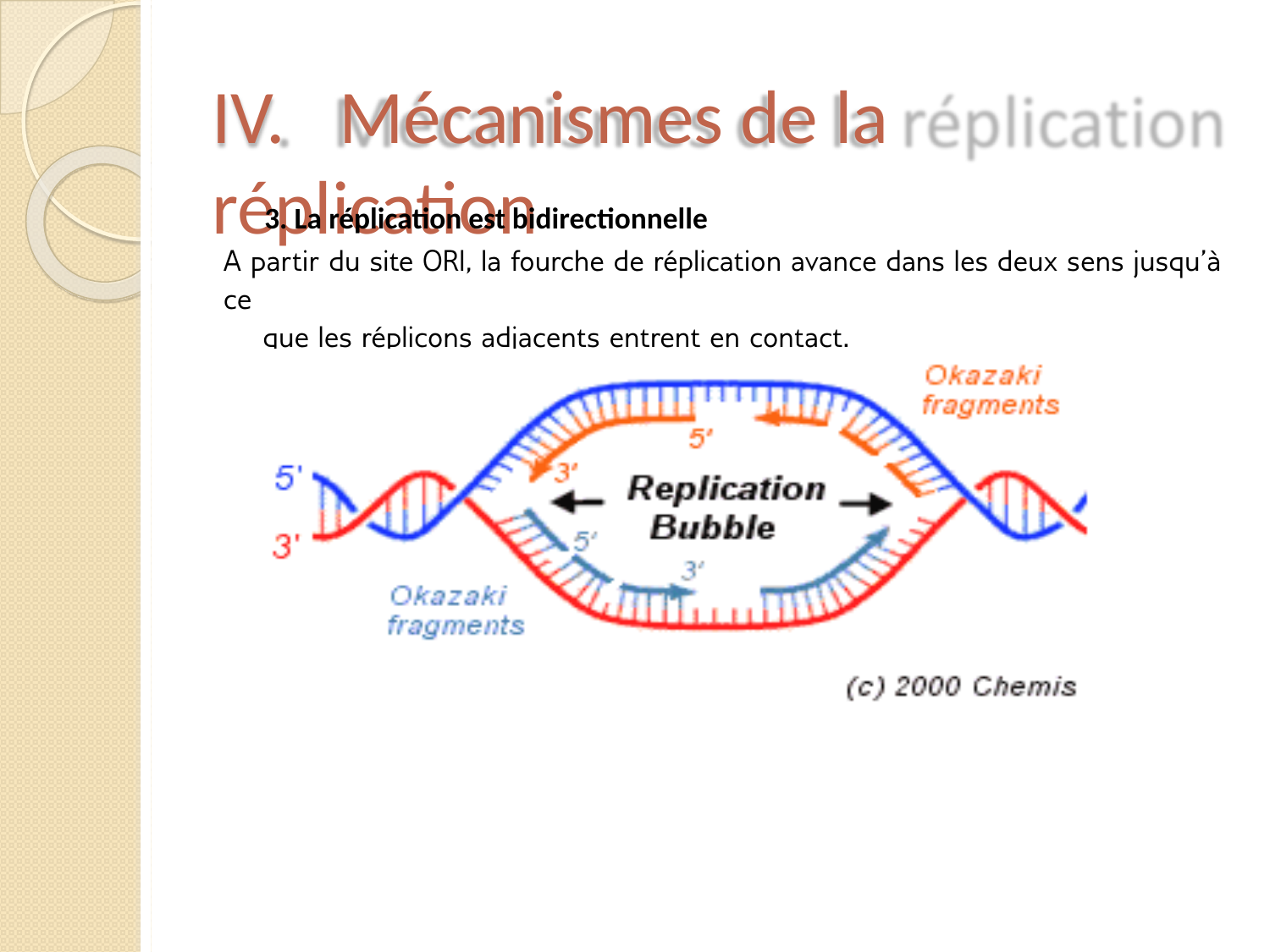

# IV.	Mécanismes de la réplication

3. La réplication est bidirectionnelle
A partir du site ORI, la fourche de réplication avance dans les deux sens jusqu’à ce
que les réplicons adjacents entrent en contact.